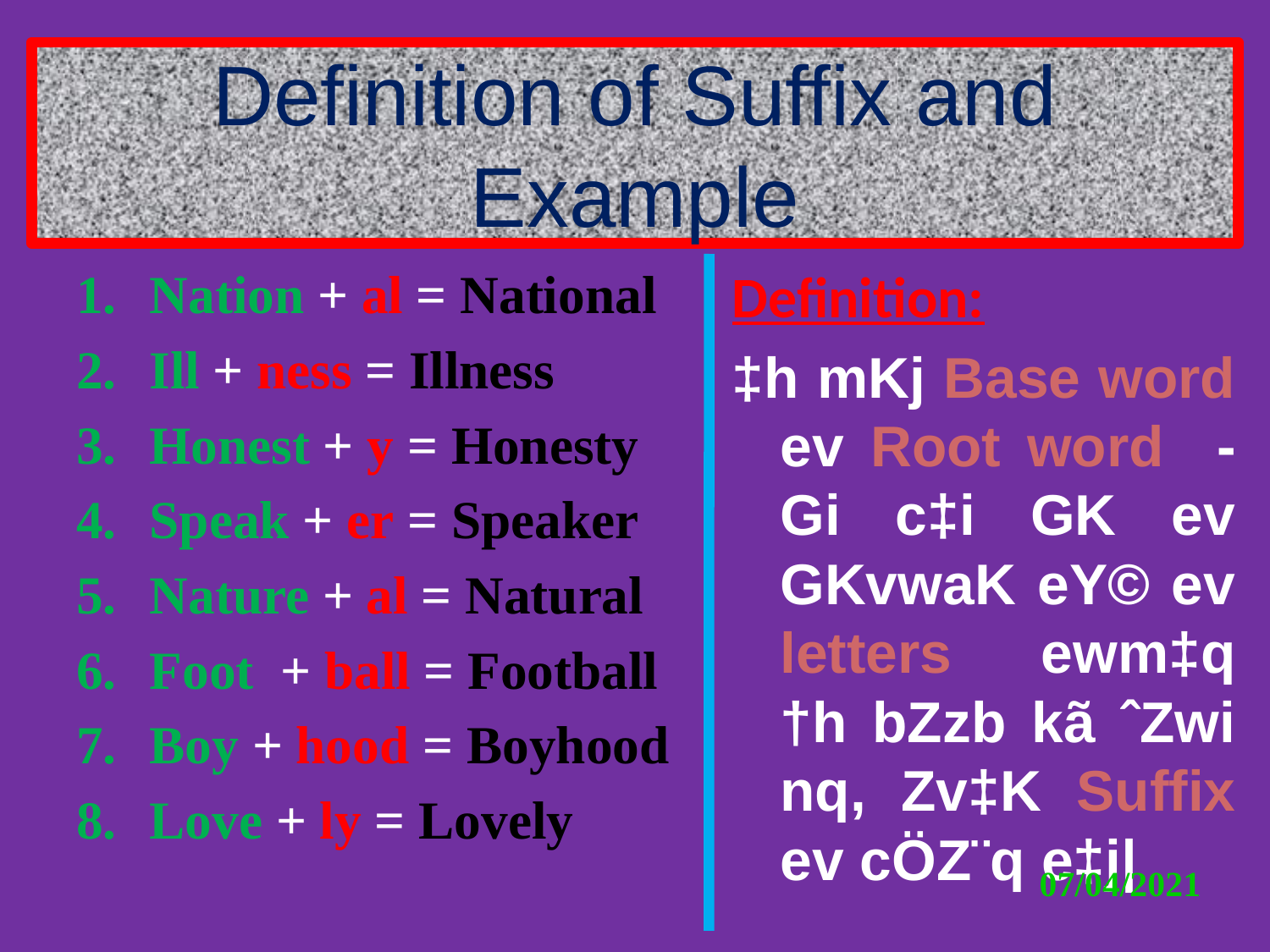

# Definition of Suffix and Example
Nation + al = National
Ill + ness = Illness
Honest + y = Honesty
Speak + er = Speaker
Nature + al = Natural
Foot  + ball = Football
Boy + hood = Boyhood
Love + ly = Lovely

Definition:
‡h mKj Base word ev Root word  - Gi c‡i GK ev GKvwaK eY© ev letters ewm‡q †h bZzb kã ˆZwi nq, Zv‡K Suffix ev cÖZ¨q e‡j|
07/04/2021